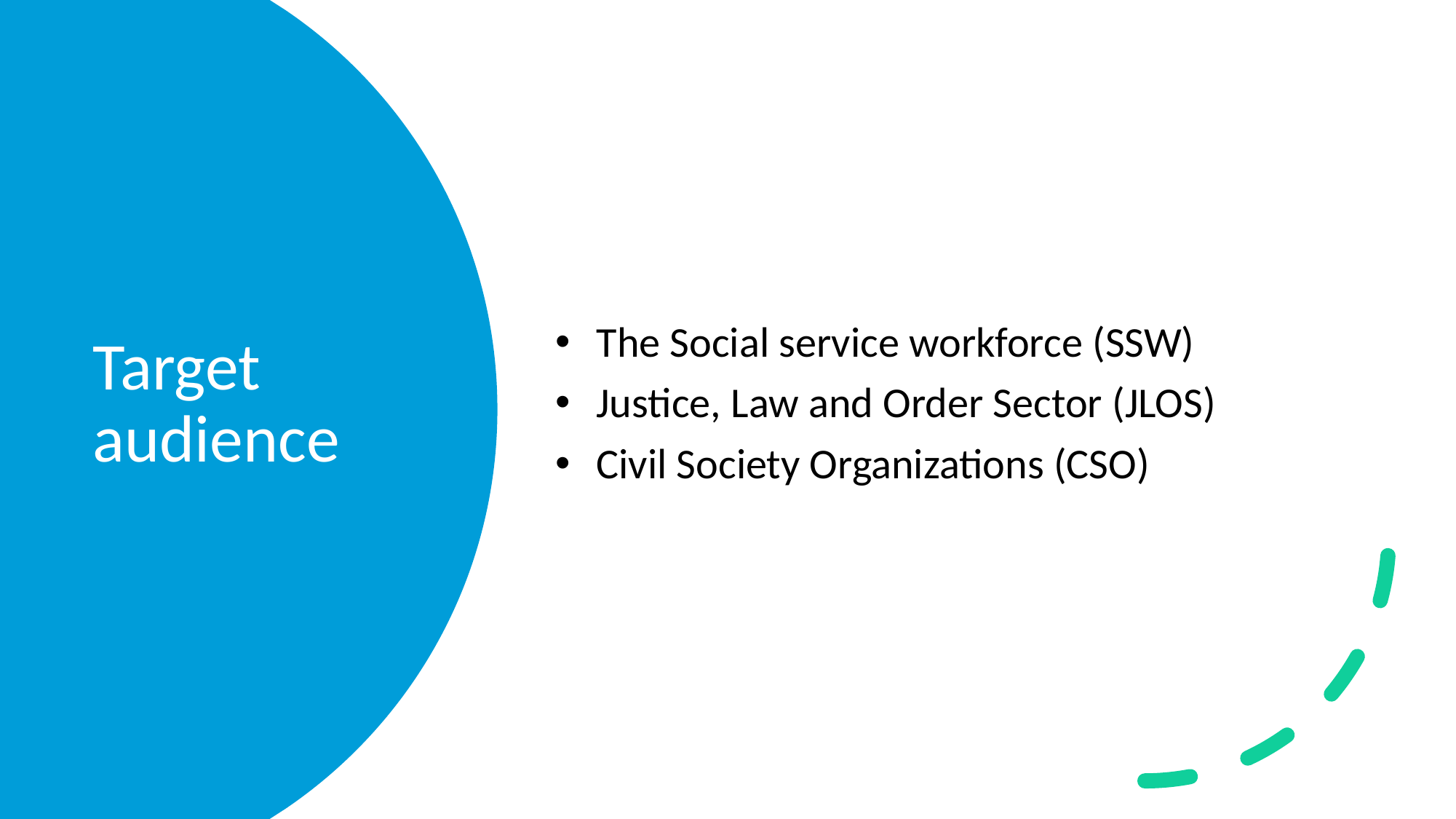

The Social service workforce (SSW)
Justice, Law and Order Sector (JLOS)
Civil Society Organizations (CSO)
# Target audience